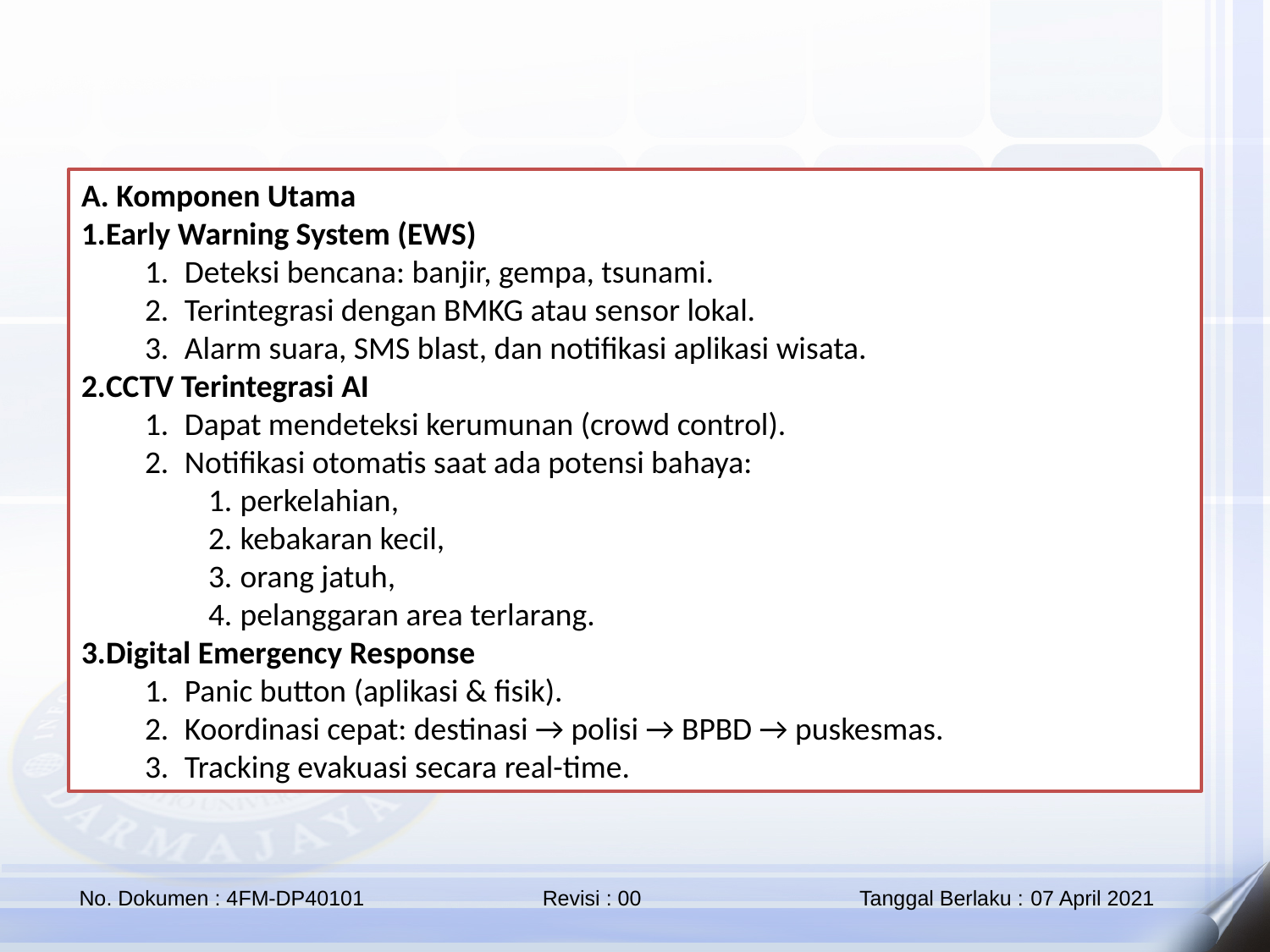

A. Komponen Utama
Early Warning System (EWS)
Deteksi bencana: banjir, gempa, tsunami.
Terintegrasi dengan BMKG atau sensor lokal.
Alarm suara, SMS blast, dan notifikasi aplikasi wisata.
CCTV Terintegrasi AI
Dapat mendeteksi kerumunan (crowd control).
Notifikasi otomatis saat ada potensi bahaya:
perkelahian,
kebakaran kecil,
orang jatuh,
pelanggaran area terlarang.
Digital Emergency Response
Panic button (aplikasi & fisik).
Koordinasi cepat: destinasi → polisi → BPBD → puskesmas.
Tracking evakuasi secara real-time.